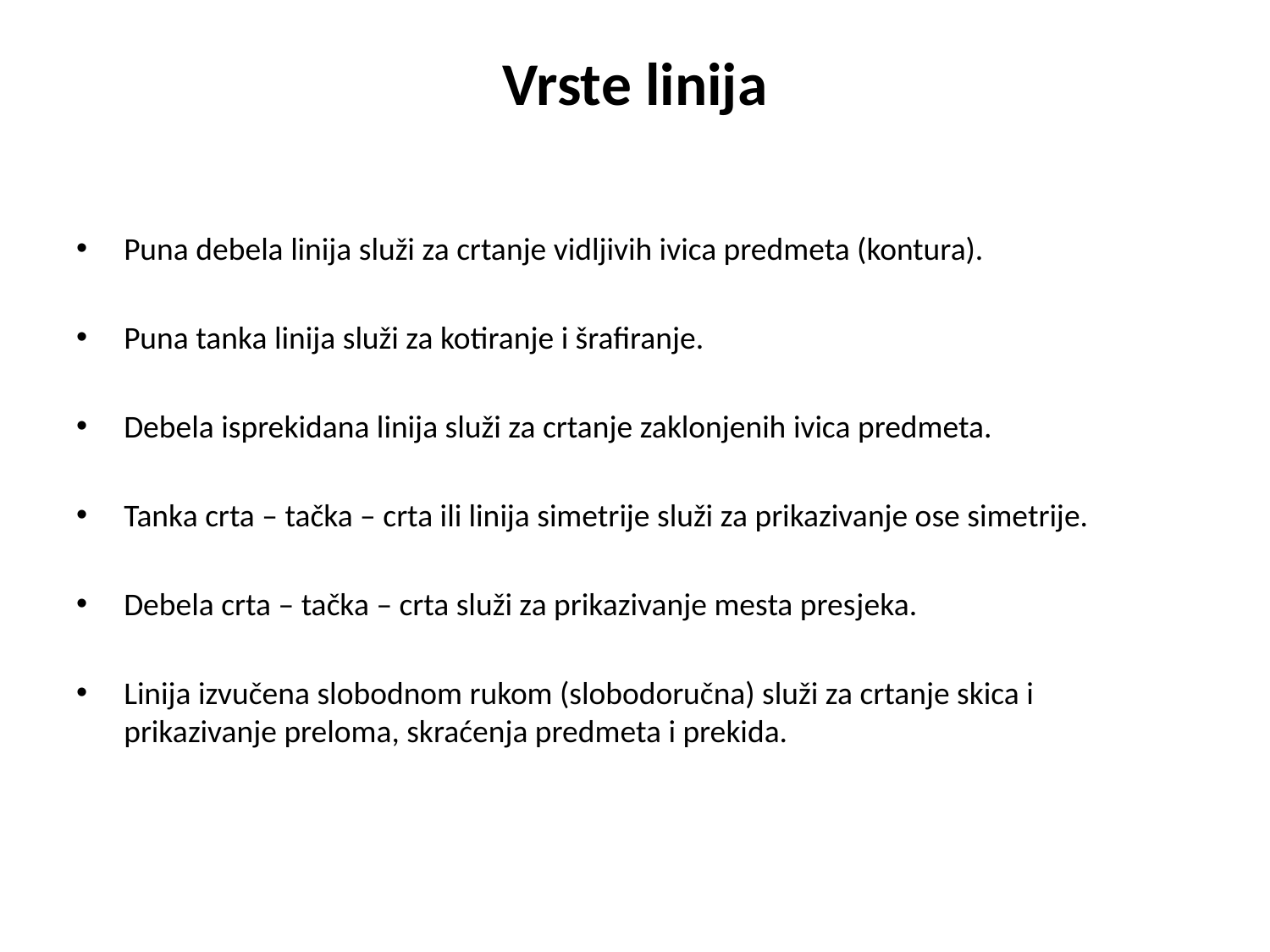

# Vrste linija
Puna debela linija služi za crtanje vidljivih ivica predmeta (kontura).

Puna tanka linija služi za kotiranje i šrafiranje.

Debela isprekidana linija služi za crtanje zaklonjenih ivica predmeta.

Tanka crta – tačka – crta ili linija simetrije služi za prikazivanje ose simetrije.

Debela crta – tačka – crta služi za prikazivanje mesta presjeka.

Linija izvučena slobodnom rukom (slobodoručna) služi za crtanje skica i prikazivanje preloma, skraćenja predmeta i prekida.